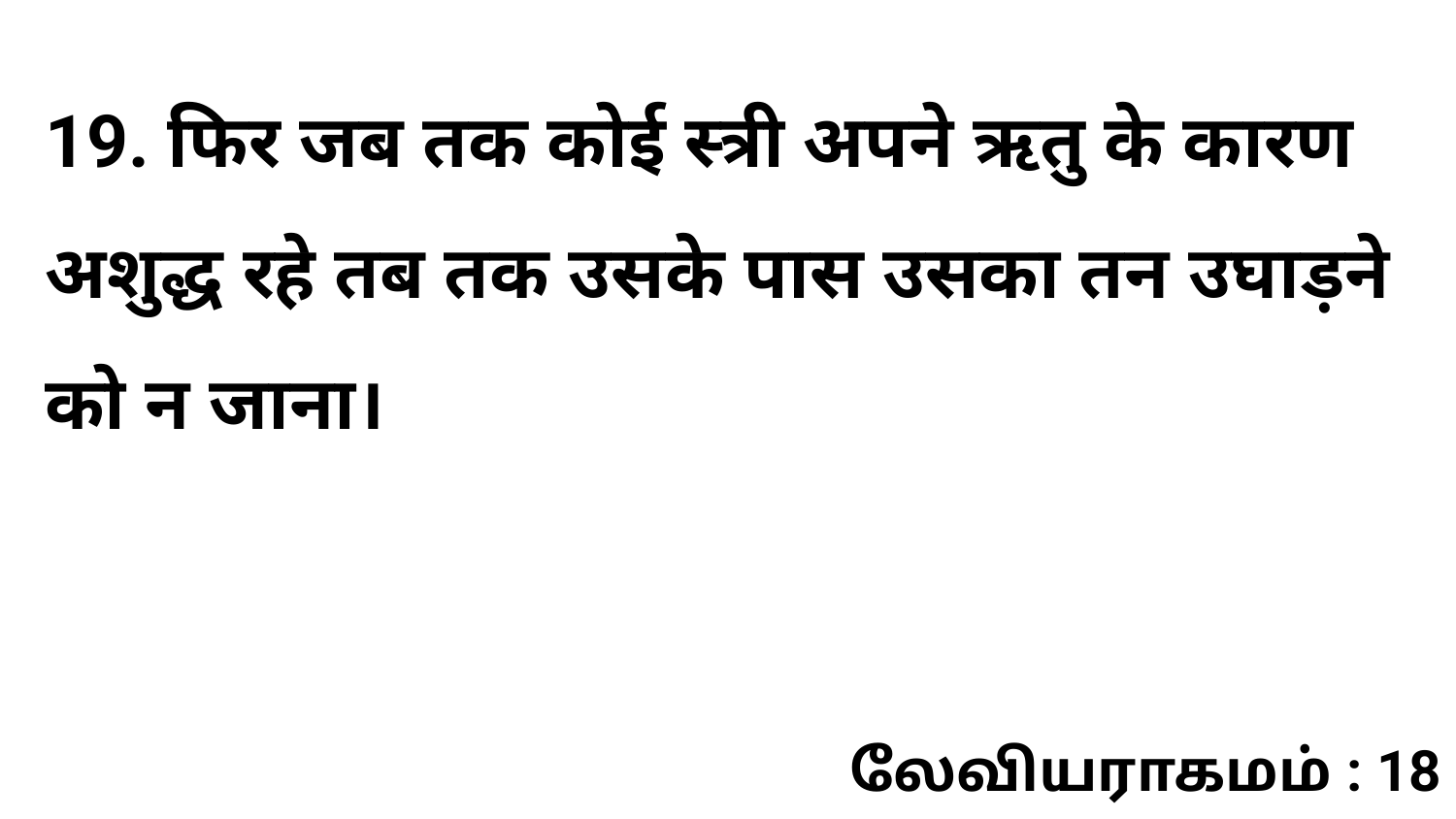

19. फिर जब तक कोई स्त्री अपने ऋतु के कारण अशुद्ध रहे तब तक उसके पास उसका तन उघाड़ने को न जाना।
லேவியராகமம் : 18